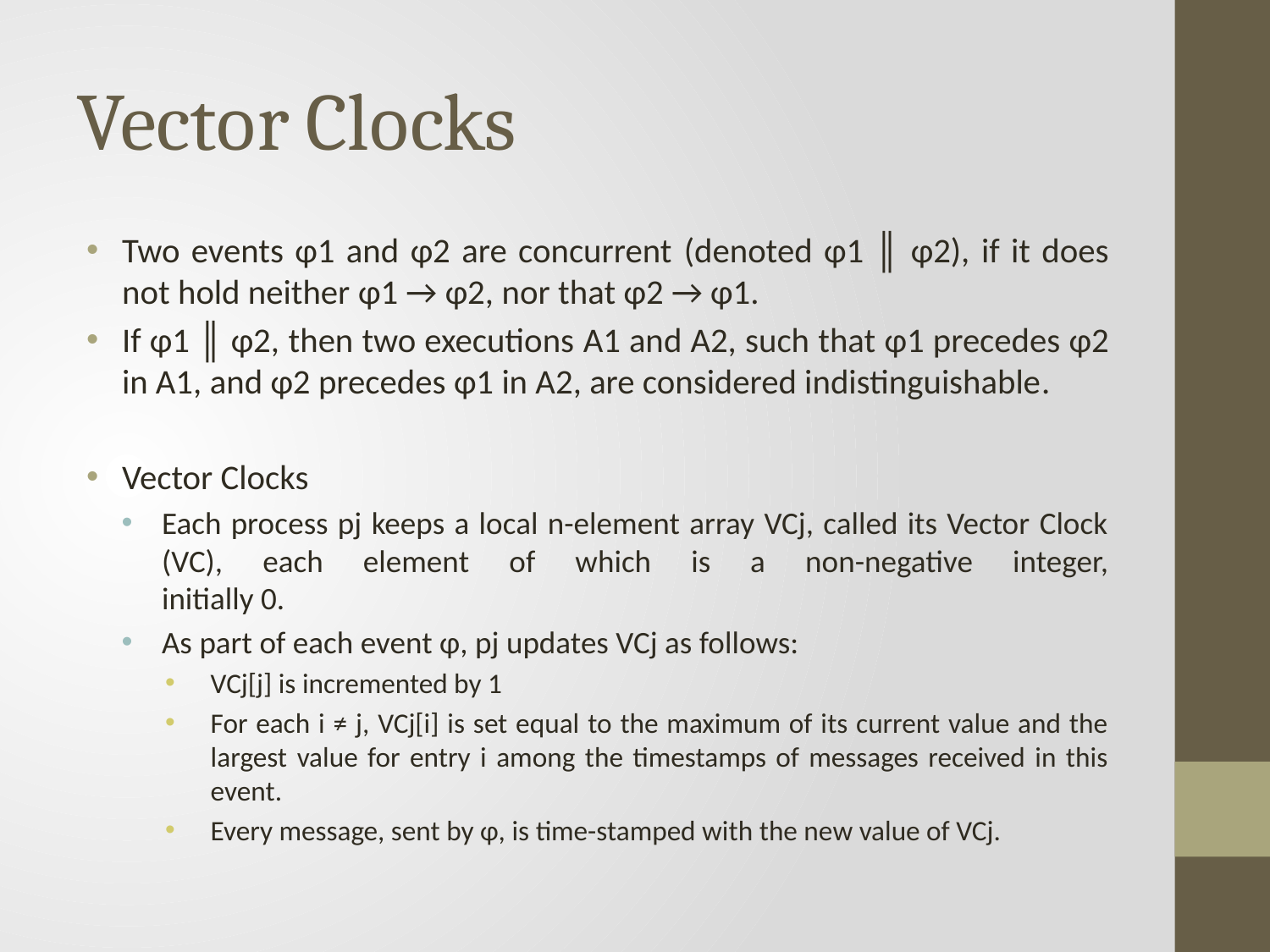

# Vector Clocks
Two events φ1 and φ2 are concurrent (denoted φ1 ║ φ2), if it does not hold neither φ1 → φ2, nor that φ2 → φ1.
If φ1 ║ φ2, then two executions Α1 and Α2, such that φ1 precedes φ2 in Α1, and φ2 precedes φ1 in Α2, are considered indistinguishable.

Vector Clocks
Each process pj keeps a local n-element array VCj, called its Vector Clock (VC), each element of which is a non-negative integer,
initially 0.
As part of each event φ, pj updates VCj as follows:
VCj[j] is incremented by 1
For each i ≠ j, VCj[i] is set equal to the maximum of its current value and the largest value for entry i among the timestamps of messages received in this event.
Every message, sent by φ, is time-stamped with the new value of VCj.